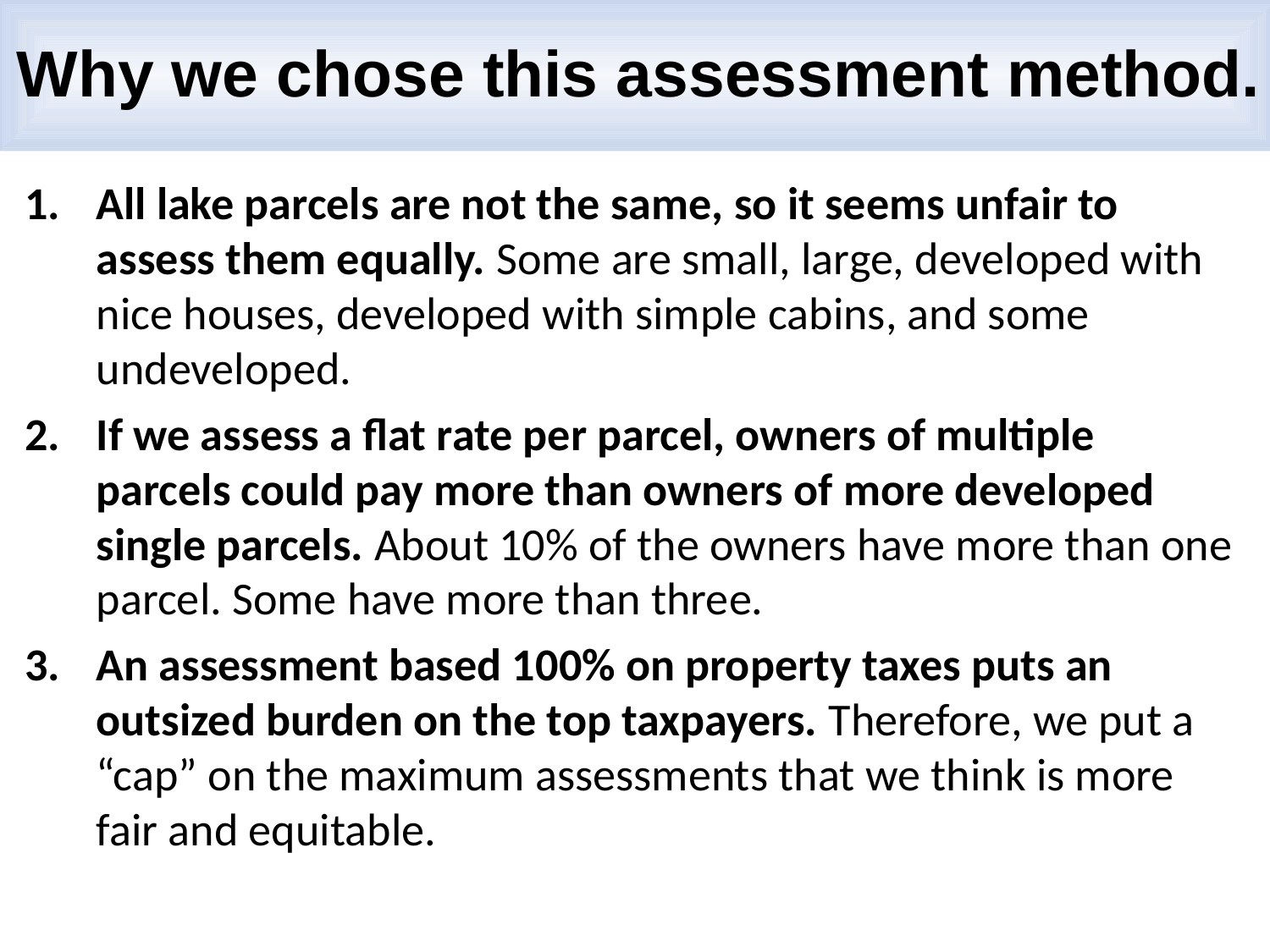

Why we chose this assessment method.
All lake parcels are not the same, so it seems unfair to assess them equally. Some are small, large, developed with nice houses, developed with simple cabins, and some undeveloped.
If we assess a flat rate per parcel, owners of multiple parcels could pay more than owners of more developed single parcels. About 10% of the owners have more than one parcel. Some have more than three.
An assessment based 100% on property taxes puts an outsized burden on the top taxpayers. Therefore, we put a “cap” on the maximum assessments that we think is more fair and equitable.